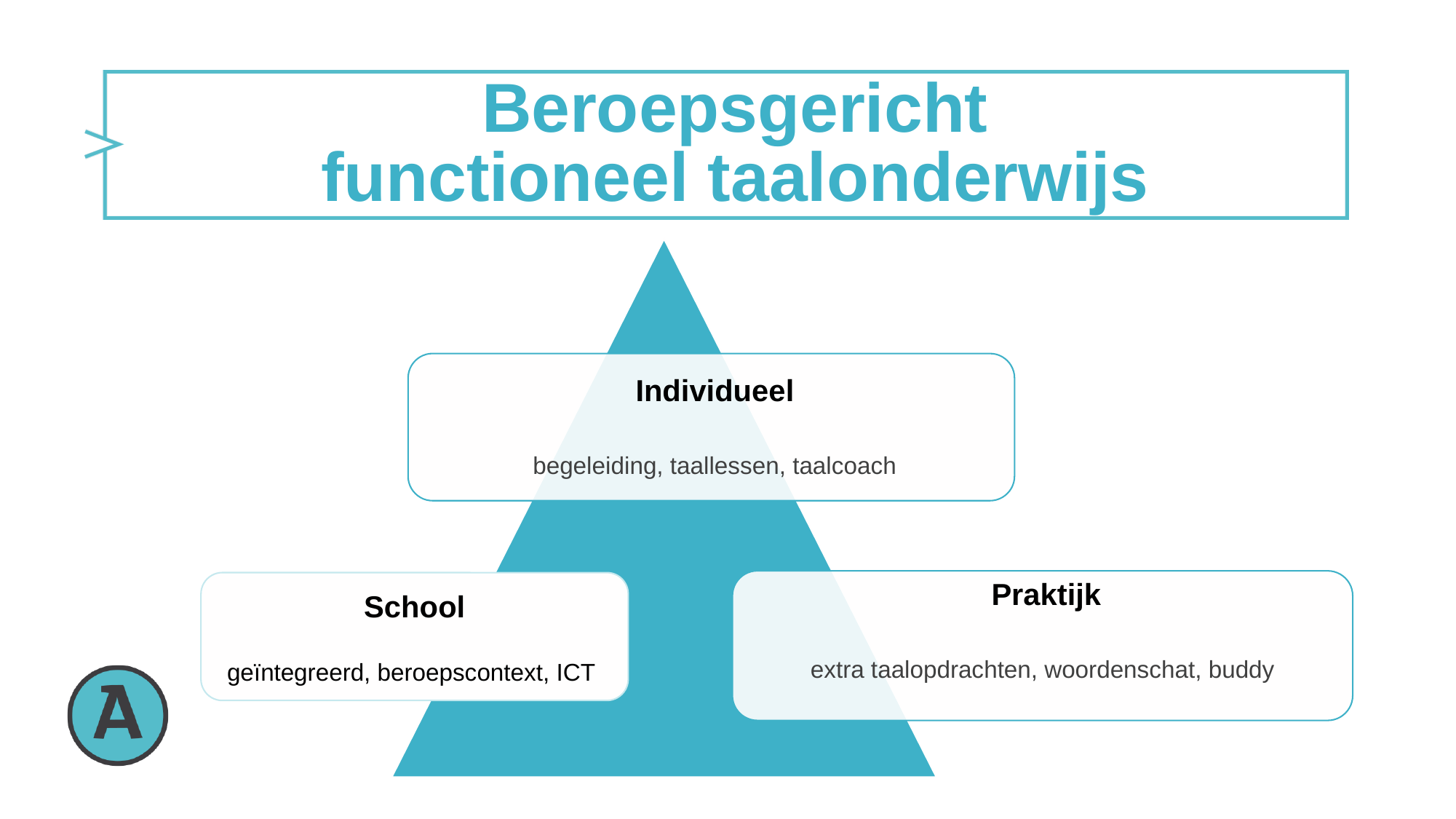

# Beroepsgericht functioneel taalonderwijs
Individueel

begeleiding, taallessen, taalcoach
Praktijk

extra taalopdrachten, woordenschat, buddy

School
geïntegreerd, beroepscontext, ICT